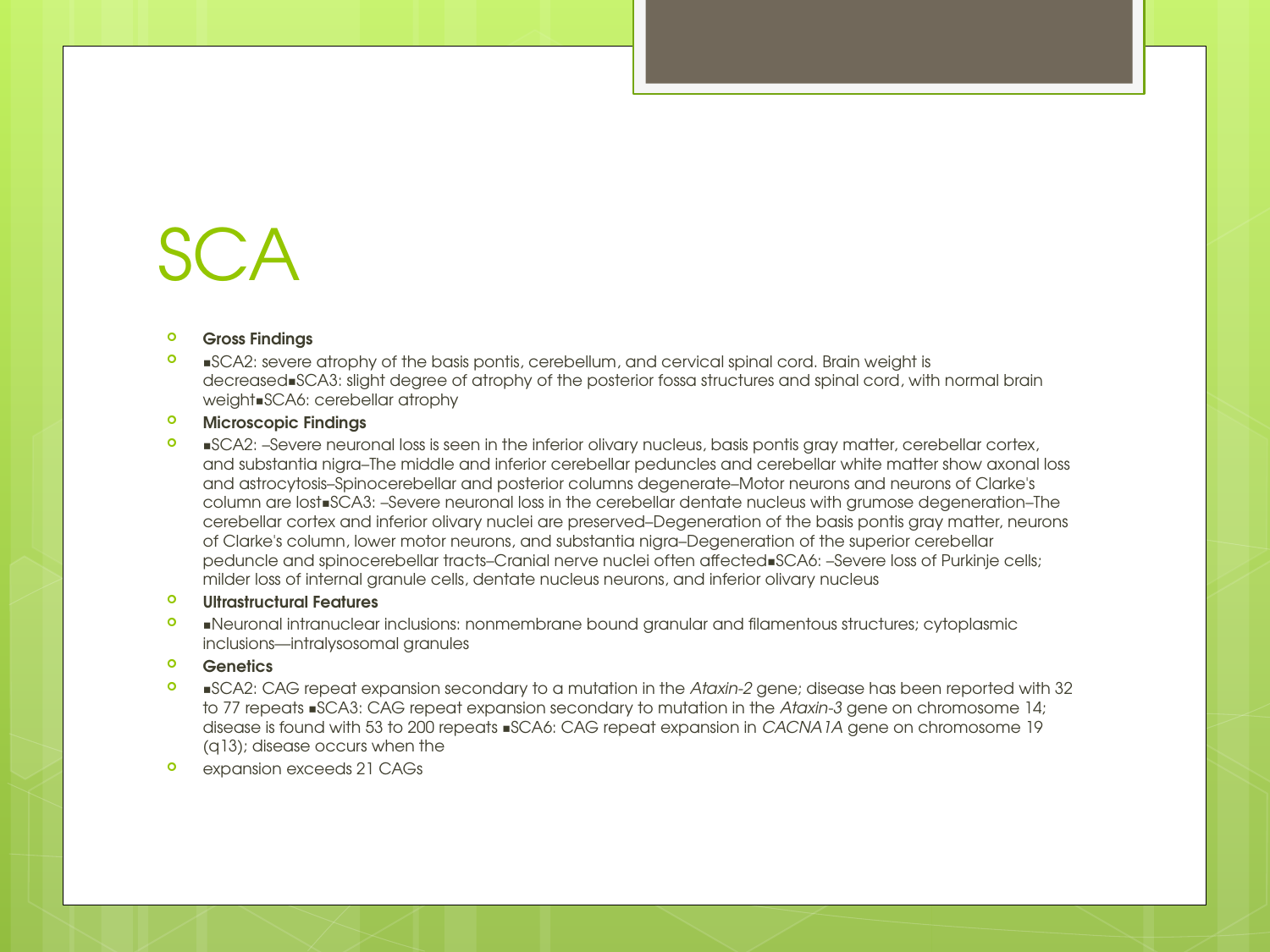

# SCA
Gross Findings
▪SCA2: severe atrophy of the basis pontis, cerebellum, and cervical spinal cord. Brain weight is decreased▪SCA3: slight degree of atrophy of the posterior fossa structures and spinal cord, with normal brain weight▪SCA6: cerebellar atrophy
Microscopic Findings
▪SCA2: –Severe neuronal loss is seen in the inferior olivary nucleus, basis pontis gray matter, cerebellar cortex, and substantia nigra–The middle and inferior cerebellar peduncles and cerebellar white matter show axonal loss and astrocytosis–Spinocerebellar and posterior columns degenerate–Motor neurons and neurons of Clarke's column are lost▪SCA3: –Severe neuronal loss in the cerebellar dentate nucleus with grumose degeneration–The cerebellar cortex and inferior olivary nuclei are preserved–Degeneration of the basis pontis gray matter, neurons of Clarke's column, lower motor neurons, and substantia nigra–Degeneration of the superior cerebellar peduncle and spinocerebellar tracts–Cranial nerve nuclei often affected▪SCA6: –Severe loss of Purkinje cells; milder loss of internal granule cells, dentate nucleus neurons, and inferior olivary nucleus
Ultrastructural Features
▪Neuronal intranuclear inclusions: nonmembrane bound granular and filamentous structures; cytoplasmic inclusions—intralysosomal granules
Genetics
▪SCA2: CAG repeat expansion secondary to a mutation in the Ataxin-2 gene; disease has been reported with 32 to 77 repeats ▪SCA3: CAG repeat expansion secondary to mutation in the Ataxin-3 gene on chromosome 14; disease is found with 53 to 200 repeats ▪SCA6: CAG repeat expansion in CACNA1A gene on chromosome 19 (q13); disease occurs when the
expansion exceeds 21 CAGs